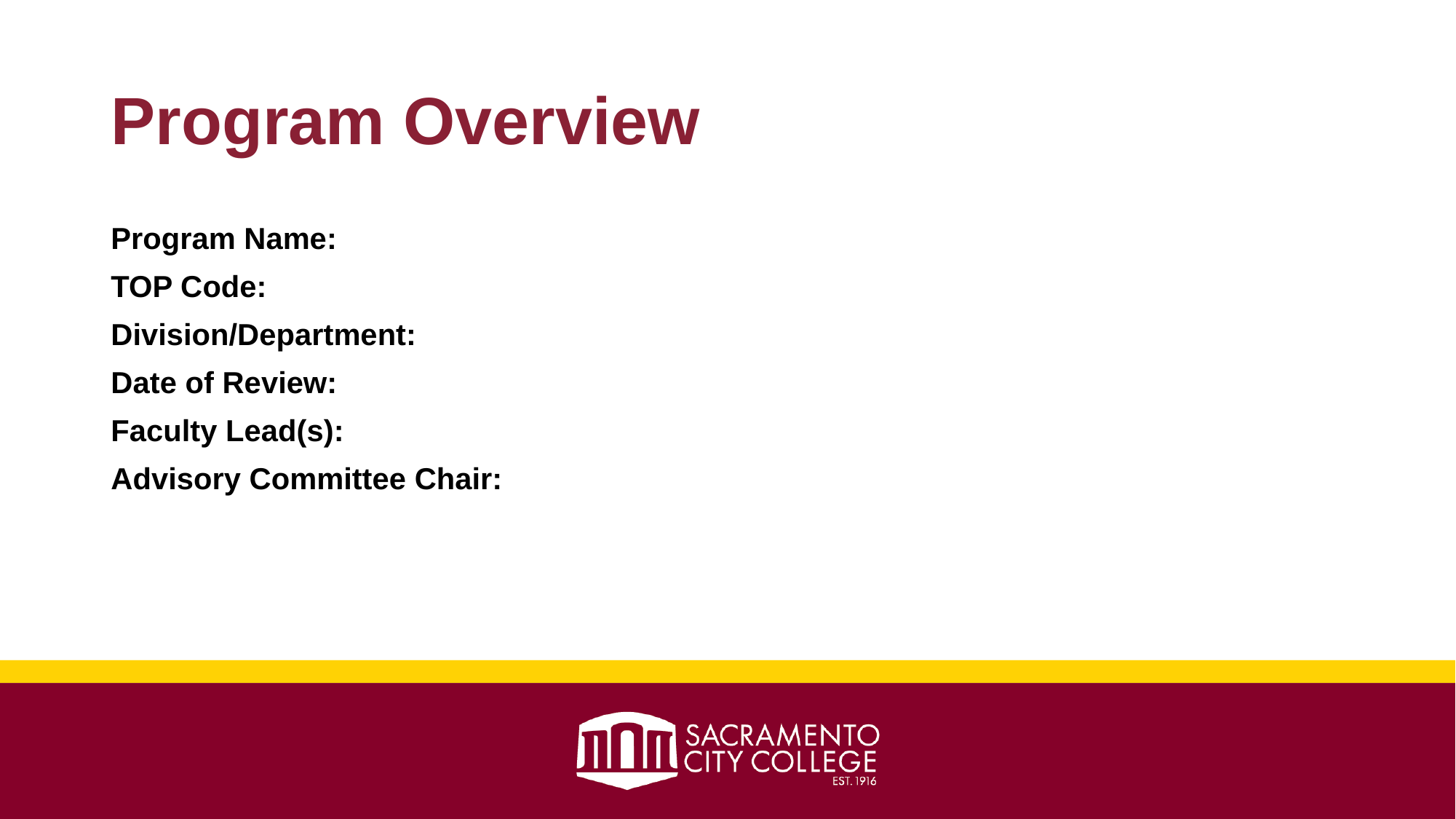

# Program Overview
Program Name:
TOP Code:
Division/Department:
Date of Review:
Faculty Lead(s):
Advisory Committee Chair: